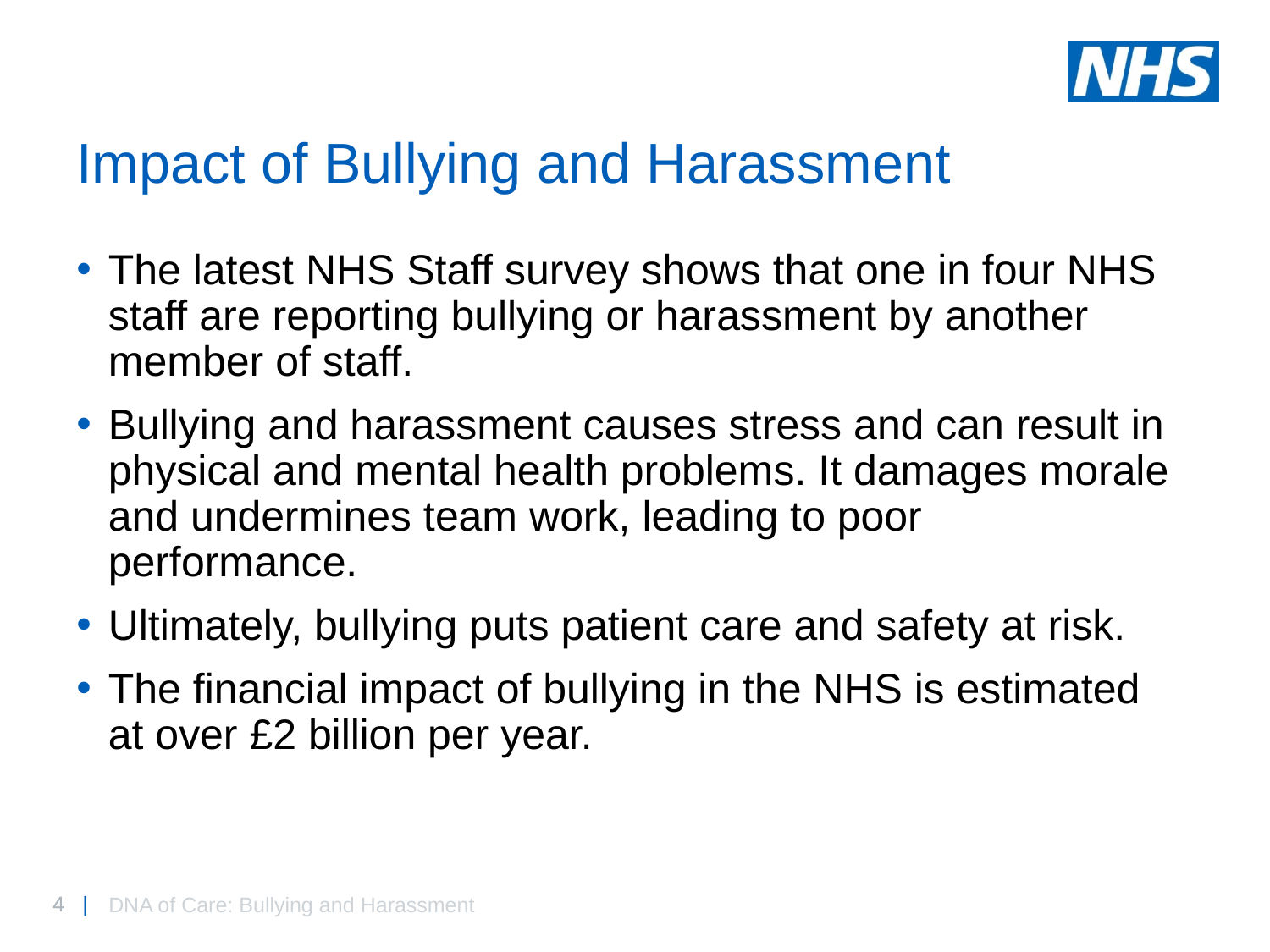

# Impact of Bullying and Harassment
The latest NHS Staff survey shows that one in four NHS staff are reporting bullying or harassment by another member of staff.
Bullying and harassment causes stress and can result in physical and mental health problems. It damages morale and undermines team work, leading to poor performance.
Ultimately, bullying puts patient care and safety at risk.
The financial impact of bullying in the NHS is estimated at over £2 billion per year.
DNA of Care: Bullying and Harassment